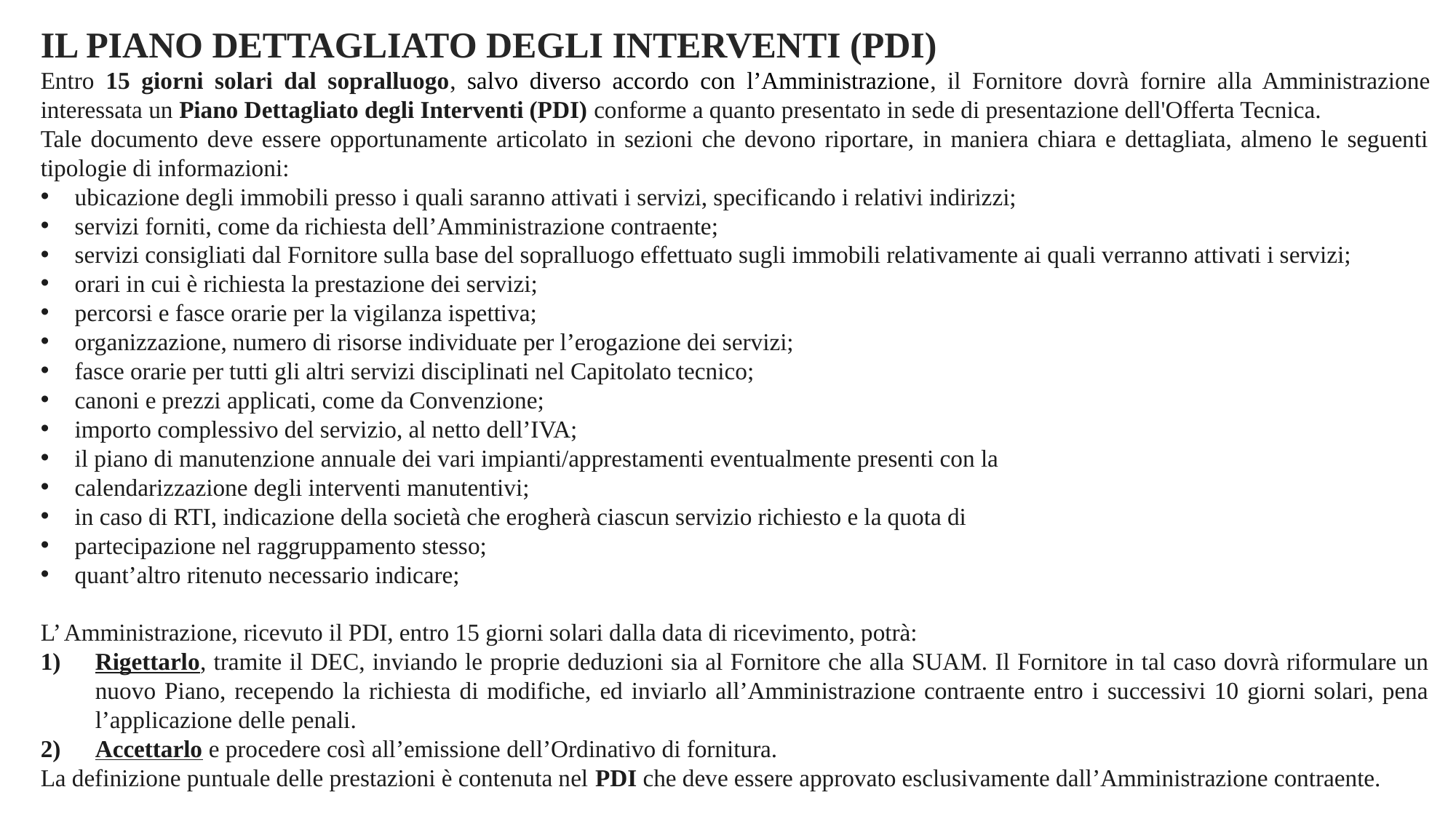

IL PIANO DETTAGLIATO DEGLI INTERVENTI (PDI)
Entro 15 giorni solari dal sopralluogo, salvo diverso accordo con l’Amministrazione, il Fornitore dovrà fornire alla Amministrazione interessata un Piano Dettagliato degli Interventi (PDI) conforme a quanto presentato in sede di presentazione dell'Offerta Tecnica.
Tale documento deve essere opportunamente articolato in sezioni che devono riportare, in maniera chiara e dettagliata, almeno le seguenti tipologie di informazioni:
ubicazione degli immobili presso i quali saranno attivati i servizi, specificando i relativi indirizzi;
servizi forniti, come da richiesta dell’Amministrazione contraente;
servizi consigliati dal Fornitore sulla base del sopralluogo effettuato sugli immobili relativamente ai quali verranno attivati i servizi;
orari in cui è richiesta la prestazione dei servizi;
percorsi e fasce orarie per la vigilanza ispettiva;
organizzazione, numero di risorse individuate per l’erogazione dei servizi;
fasce orarie per tutti gli altri servizi disciplinati nel Capitolato tecnico;
canoni e prezzi applicati, come da Convenzione;
importo complessivo del servizio, al netto dell’IVA;
il piano di manutenzione annuale dei vari impianti/apprestamenti eventualmente presenti con la
calendarizzazione degli interventi manutentivi;
in caso di RTI, indicazione della società che erogherà ciascun servizio richiesto e la quota di
partecipazione nel raggruppamento stesso;
quant’altro ritenuto necessario indicare;

L’ Amministrazione, ricevuto il PDI, entro 15 giorni solari dalla data di ricevimento, potrà:
Rigettarlo, tramite il DEC, inviando le proprie deduzioni sia al Fornitore che alla SUAM. Il Fornitore in tal caso dovrà riformulare un nuovo Piano, recependo la richiesta di modifiche, ed inviarlo all’Amministrazione contraente entro i successivi 10 giorni solari, pena l’applicazione delle penali.
Accettarlo e procedere così all’emissione dell’Ordinativo di fornitura.
La definizione puntuale delle prestazioni è contenuta nel PDI che deve essere approvato esclusivamente dall’Amministrazione contraente.